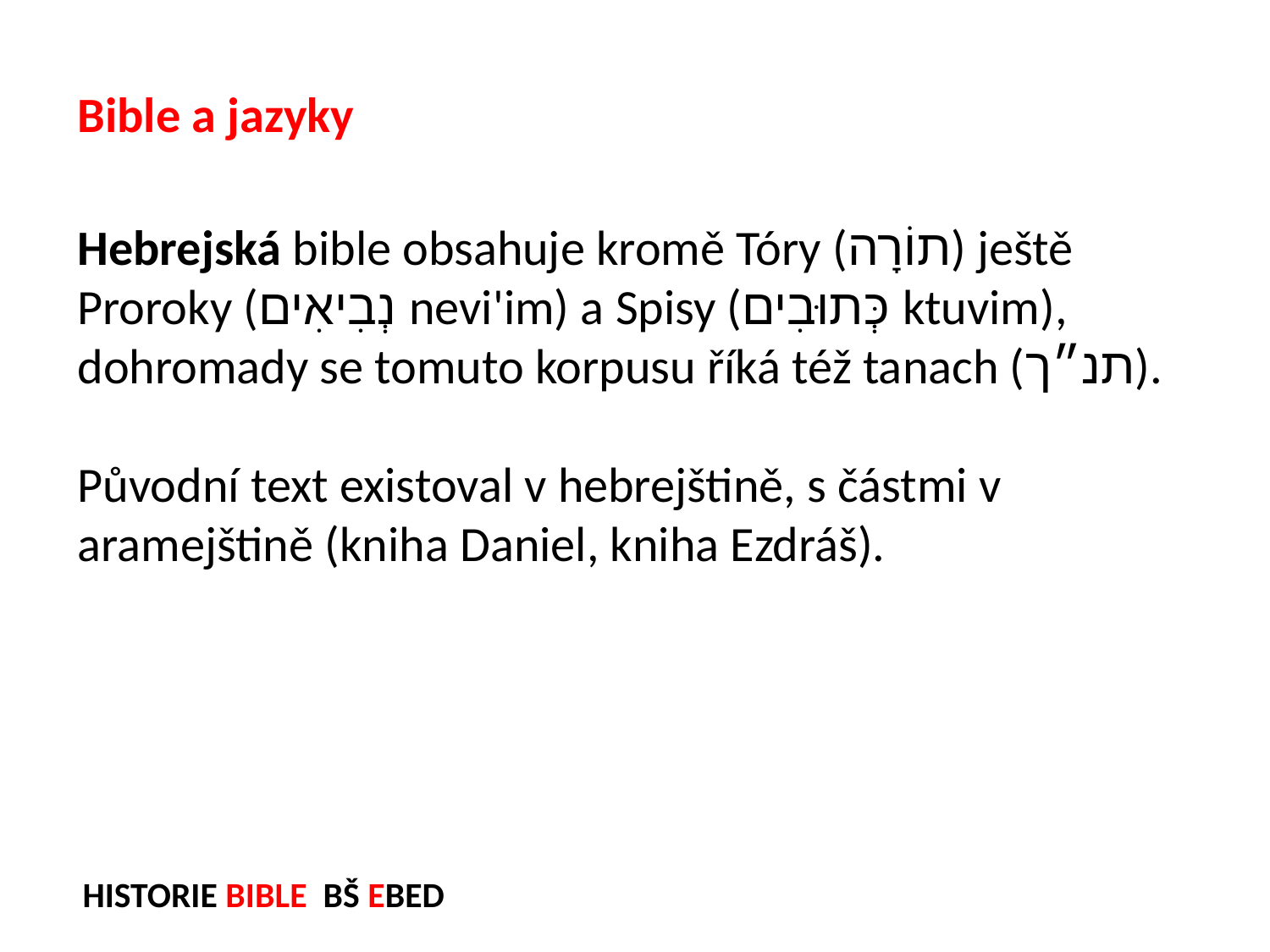

Bible a jazyky
Hebrejská bible obsahuje kromě Tóry (תוֹרָה‎‎) ještě Proroky (נְבִיאִים‎‎ nevi'im) a Spisy (כְּתוּבִים‎‎ ktuvim), dohromady se tomuto korpusu říká též tanach (תנ״ך).

Původní text existoval v hebrejštině, s částmi v aramejštině (kniha Daniel, kniha Ezdráš).
HISTORIE BIBLE  BŠ EBED